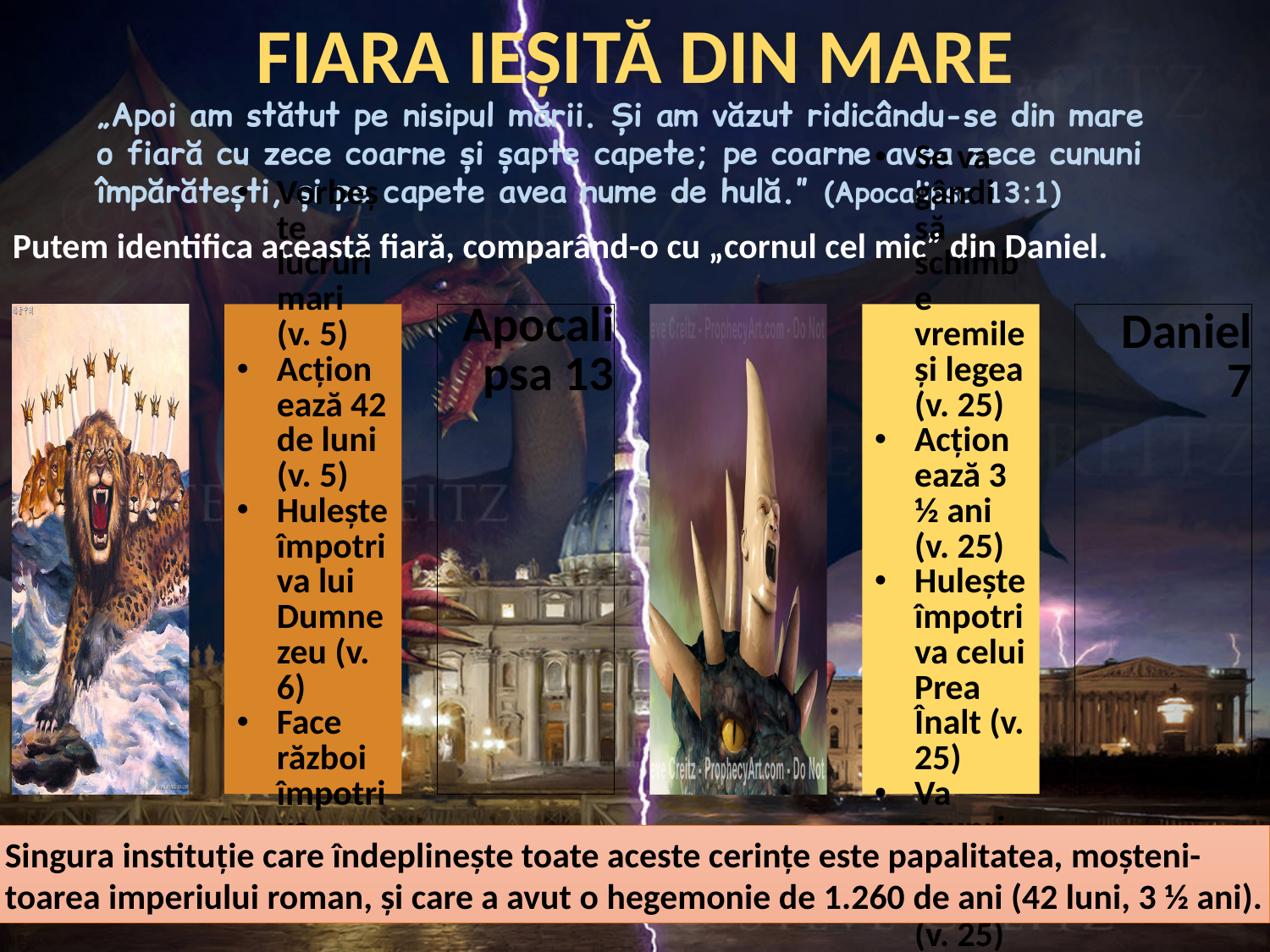

FIARA IEŞITĂ DIN MARE
„Apoi am stătut pe nisipul mării. Şi am văzut ridicându-se din mare o fiară cu zece coarne şi şapte capete; pe coarne avea zece cununi împărăteşti, şi pe capete avea nume de hulă.” (Apocalipsa 13:1)
Putem identifica această fiară, comparând-o cu „cornul cel mic” din Daniel.

Singura instituţie care îndeplineşte toate aceste cerinţe este papalitatea, moşteni-toarea imperiului roman, şi care a avut o hegemonie de 1.260 de ani (42 luni, 3 ½ ani).